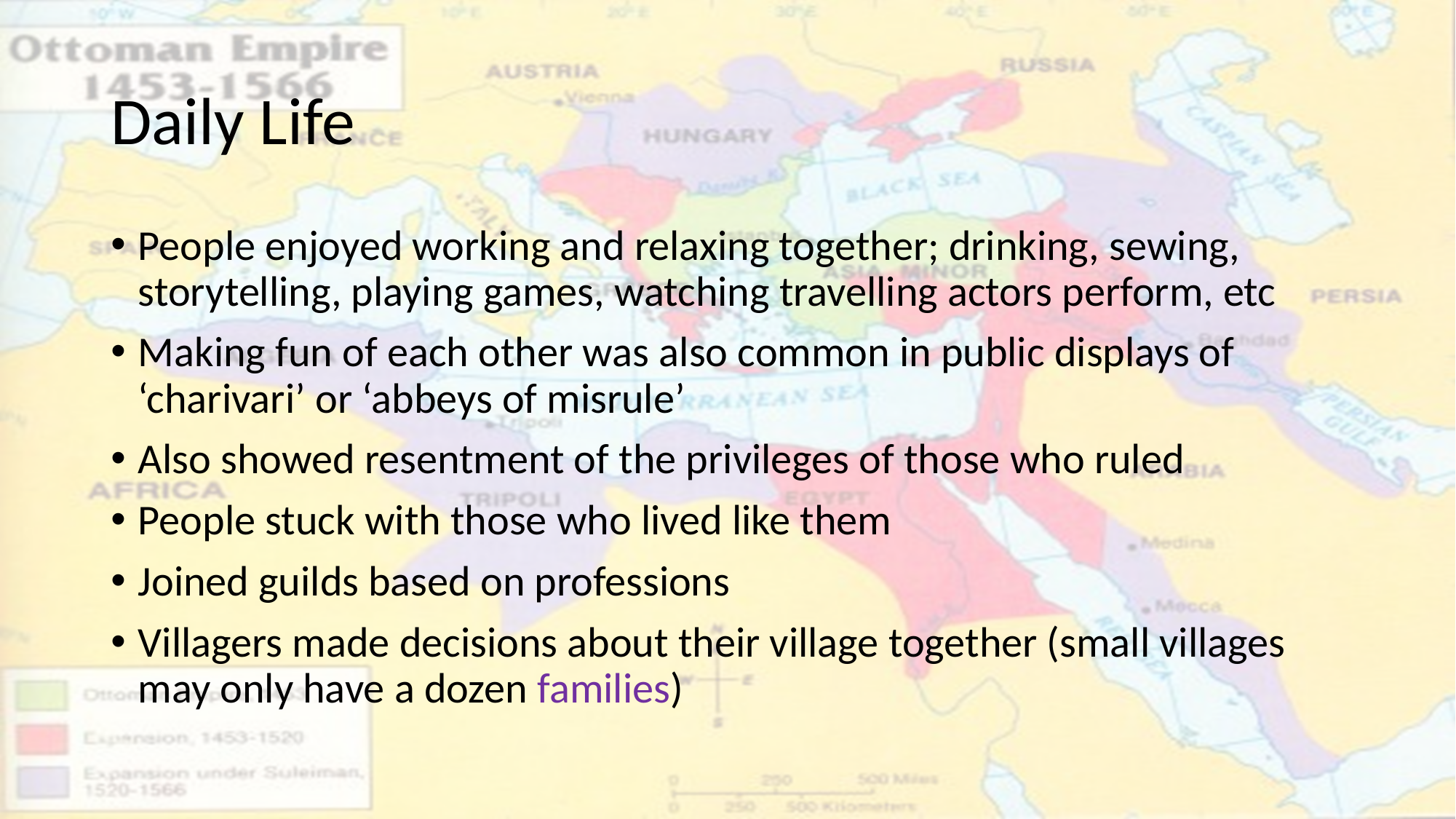

# Daily Life
People enjoyed working and relaxing together; drinking, sewing, storytelling, playing games, watching travelling actors perform, etc
Making fun of each other was also common in public displays of ‘charivari’ or ‘abbeys of misrule’
Also showed resentment of the privileges of those who ruled
People stuck with those who lived like them
Joined guilds based on professions
Villagers made decisions about their village together (small villages may only have a dozen families)